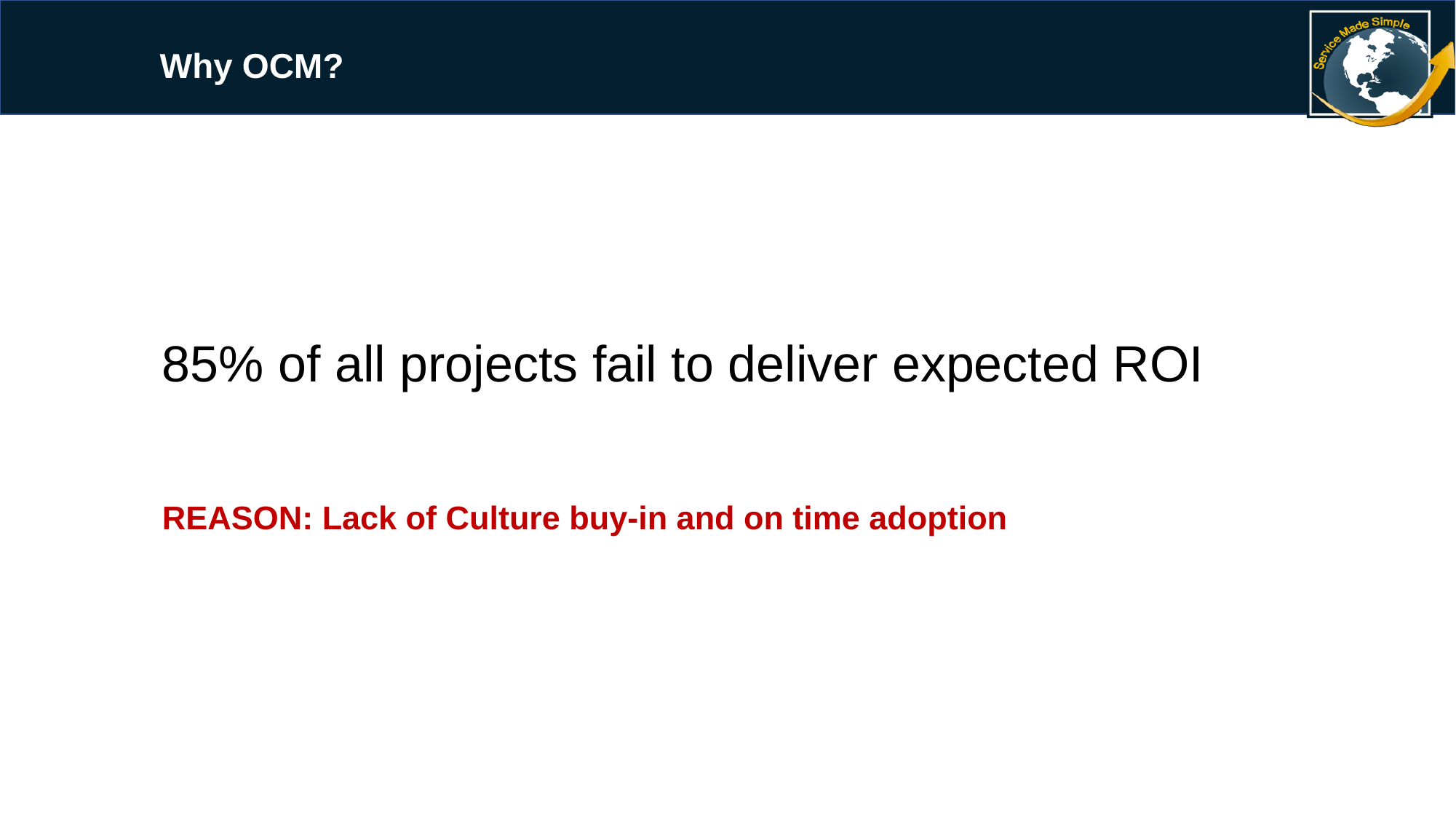

Why OCM?

85% of all projects fail to deliver expected ROI

REASON: Lack of Culture buy-in and on time adoption